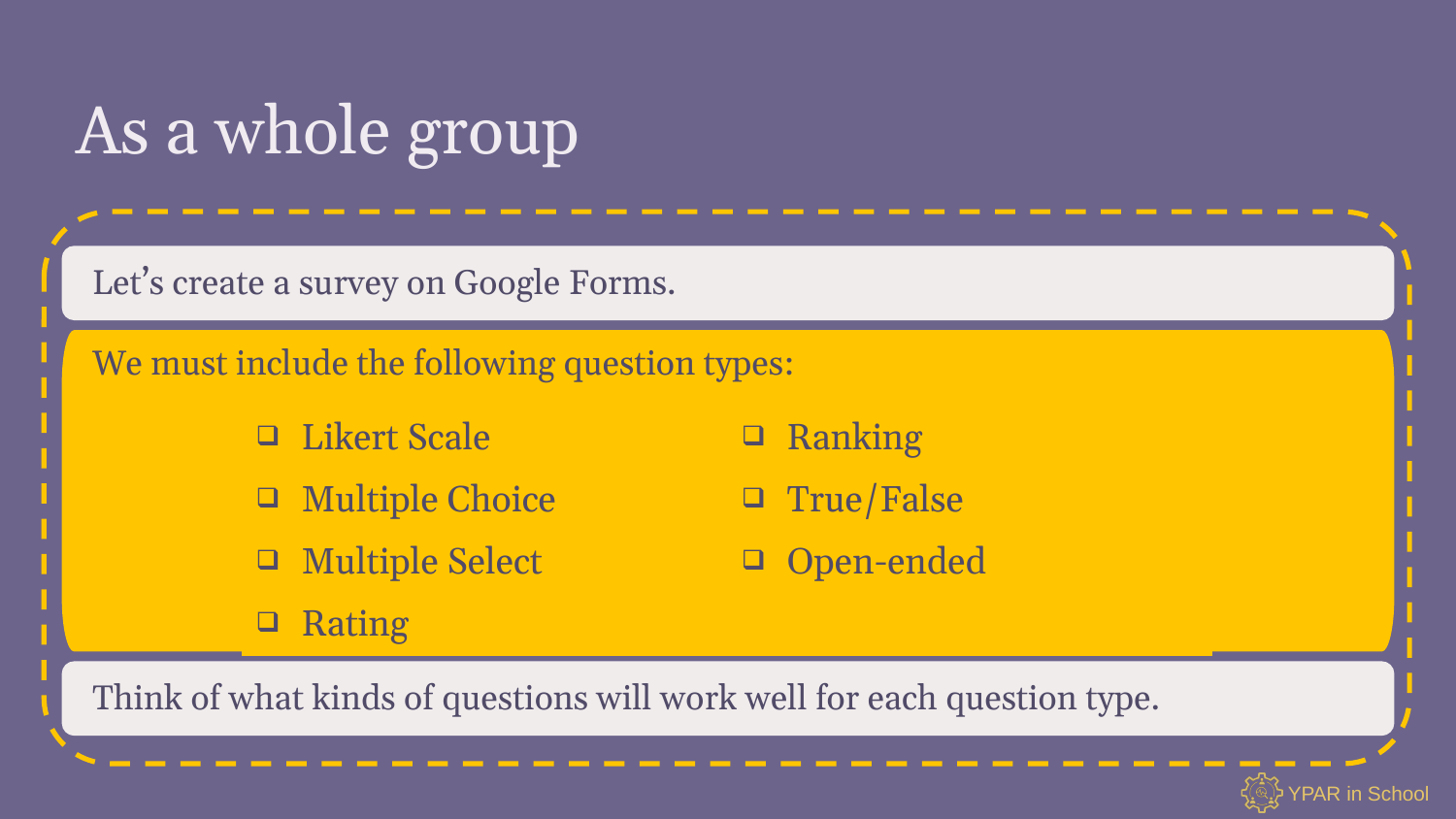

# As a whole group

Let’s create a survey on Google Forms.
We must include the following question types:
| Likert Scale Multiple Choice Multiple Select Rating | Ranking True/False Open-ended |
| --- | --- |
Think of what kinds of questions will work well for each question type.